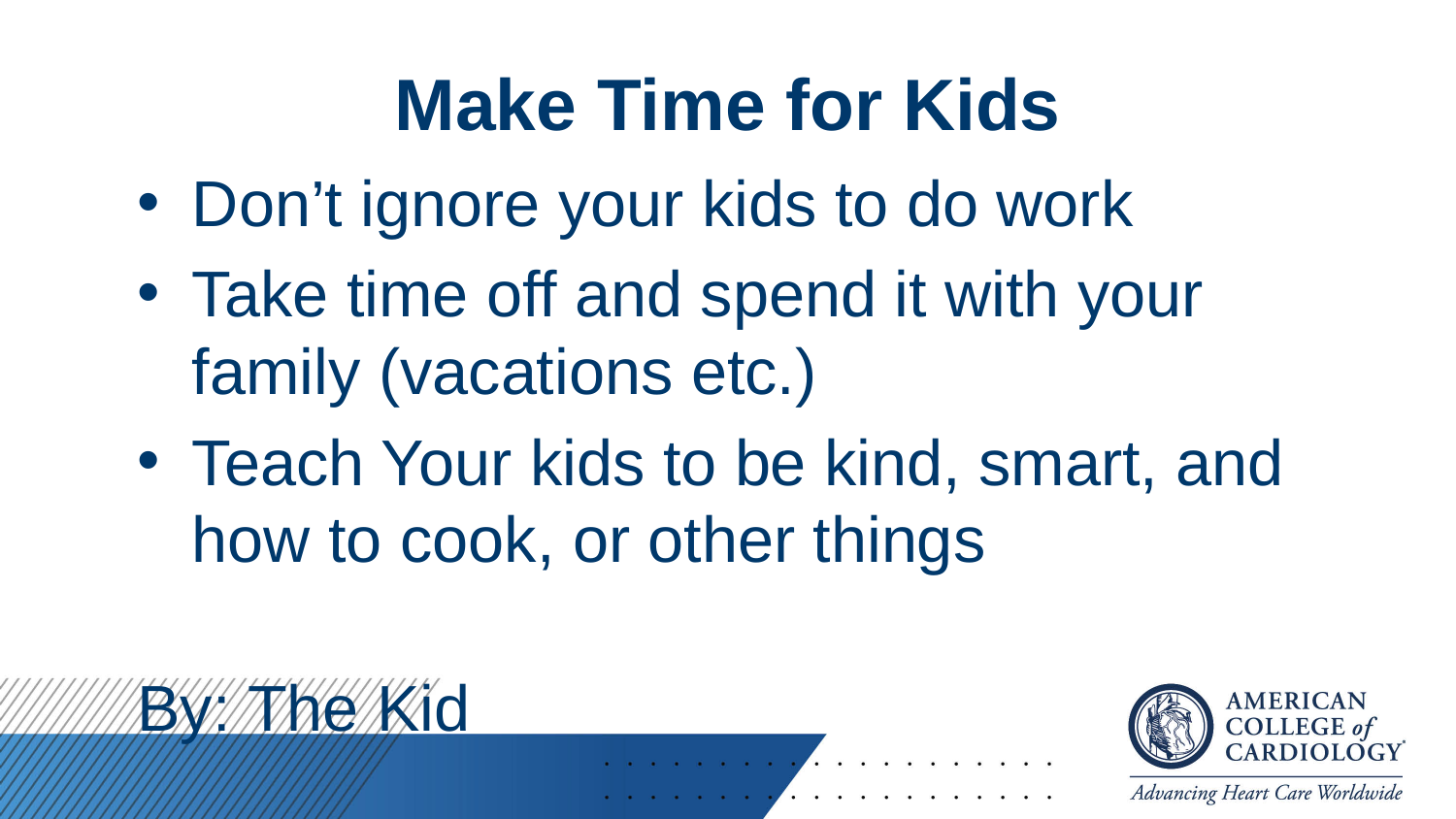

# Make Time for Kids
Don’t ignore your kids to do work
Take time off and spend it with your family (vacations etc.)
Teach Your kids to be kind, smart, and how to cook, or other things
By: The Kid